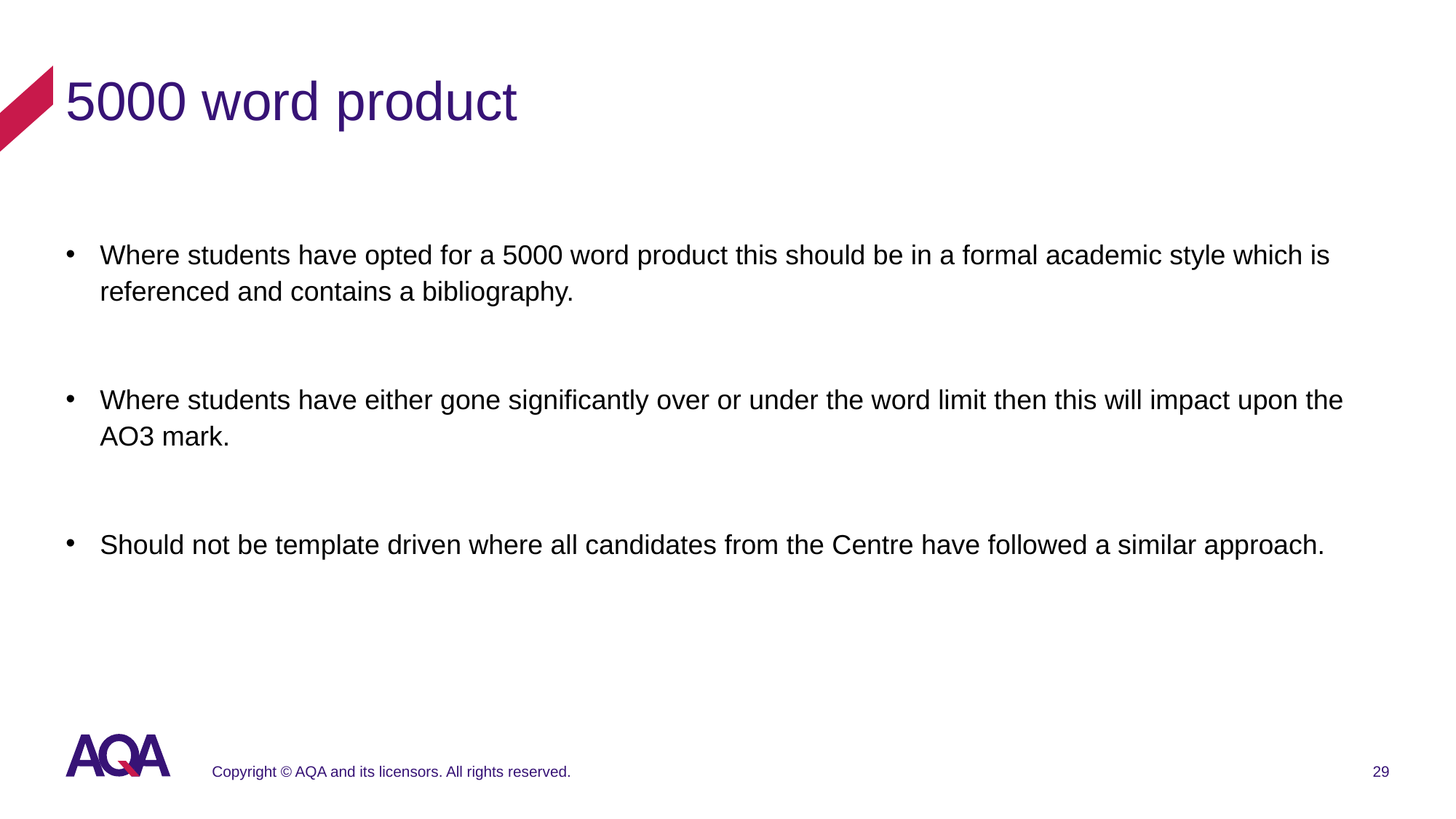

# 5000 word product
Where students have opted for a 5000 word product this should be in a formal academic style which is referenced and contains a bibliography.

Where students have either gone significantly over or under the word limit then this will impact upon the AO3 mark.

Should not be template driven where all candidates from the Centre have followed a similar approach.

Copyright © AQA and its licensors. All rights reserved.
29